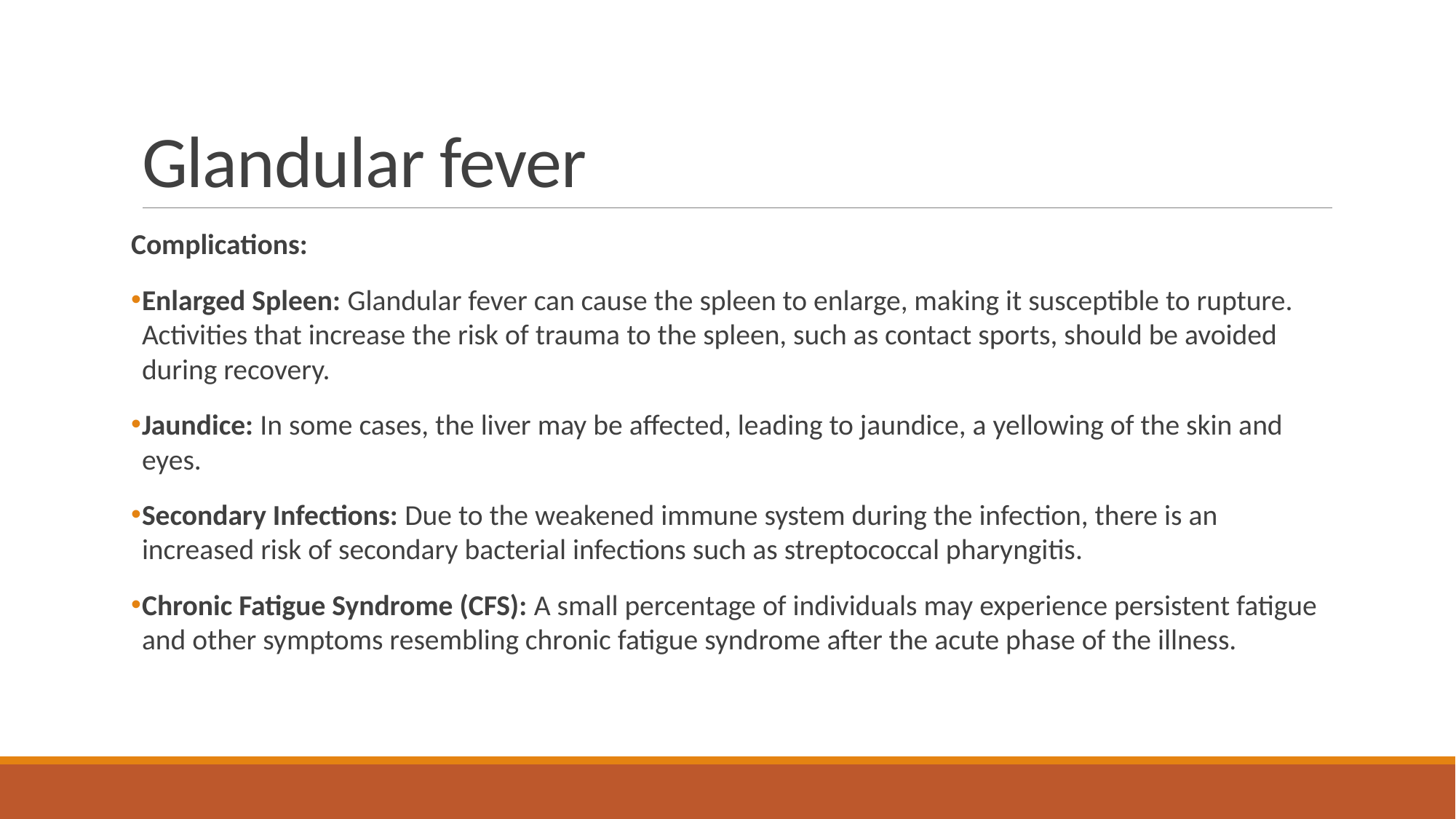

# Glandular fever
Complications:
Enlarged Spleen: Glandular fever can cause the spleen to enlarge, making it susceptible to rupture. Activities that increase the risk of trauma to the spleen, such as contact sports, should be avoided during recovery.
Jaundice: In some cases, the liver may be affected, leading to jaundice, a yellowing of the skin and eyes.
Secondary Infections: Due to the weakened immune system during the infection, there is an increased risk of secondary bacterial infections such as streptococcal pharyngitis.
Chronic Fatigue Syndrome (CFS): A small percentage of individuals may experience persistent fatigue and other symptoms resembling chronic fatigue syndrome after the acute phase of the illness.